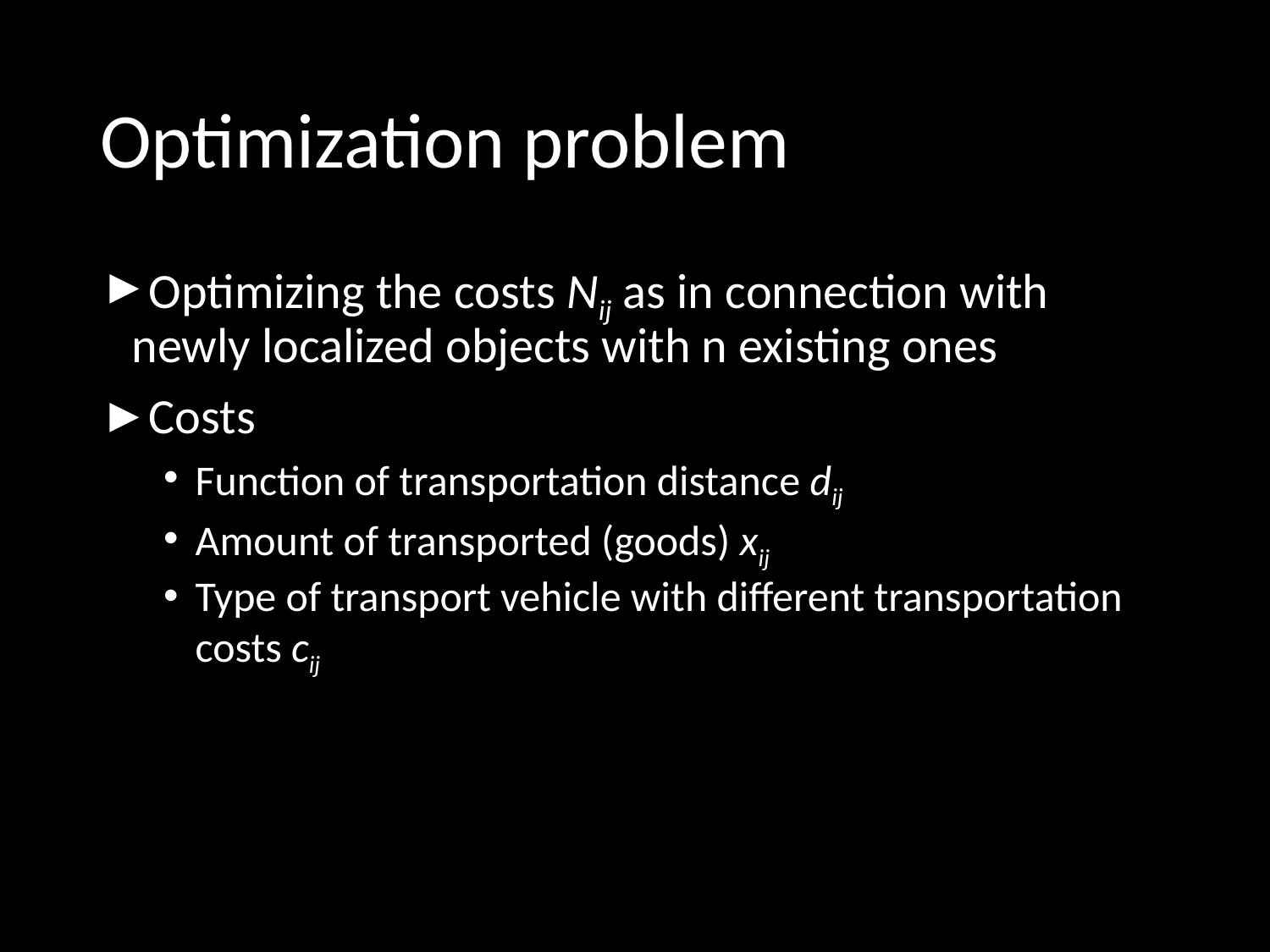

# Optimization problem
Optimizing the costs Nij as in connection with newly localized objects with n existing ones
Costs
Function of transportation distance dij
Amount of transported (goods) xij
Type of transport vehicle with different transportation costs cij